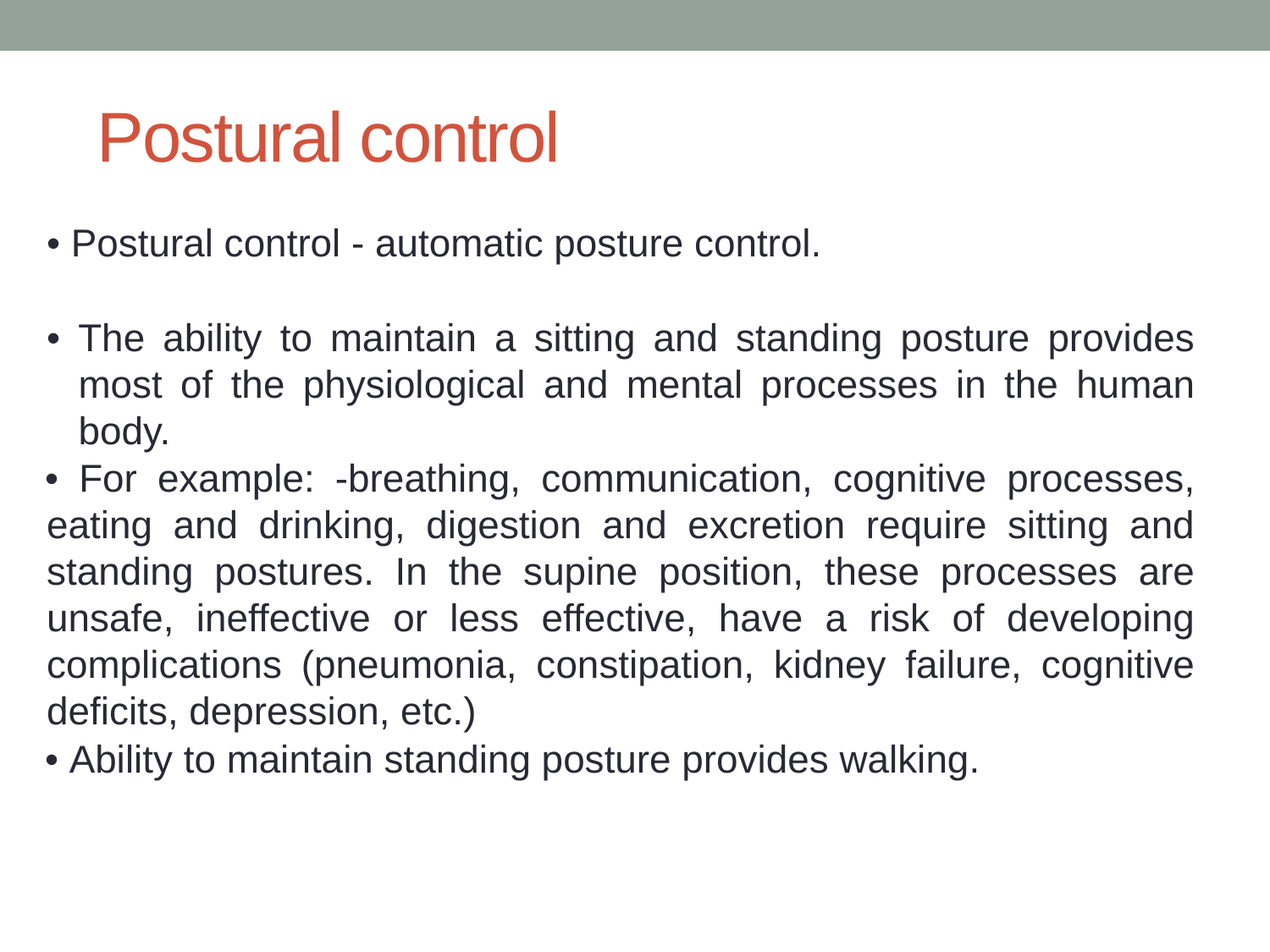

# Postural control
• Postural control - automatic posture control.

• The ability to maintain a sitting and standing posture provides most of the physiological and mental processes in the human body.
• For example: -breathing, communication, cognitive processes, eating and drinking, digestion and excretion require sitting and standing postures. In the supine position, these processes are unsafe, ineffective or less effective, have a risk of developing complications (pneumonia, constipation, kidney failure, cognitive deficits, depression, etc.)
• Ability to maintain standing posture provides walking.